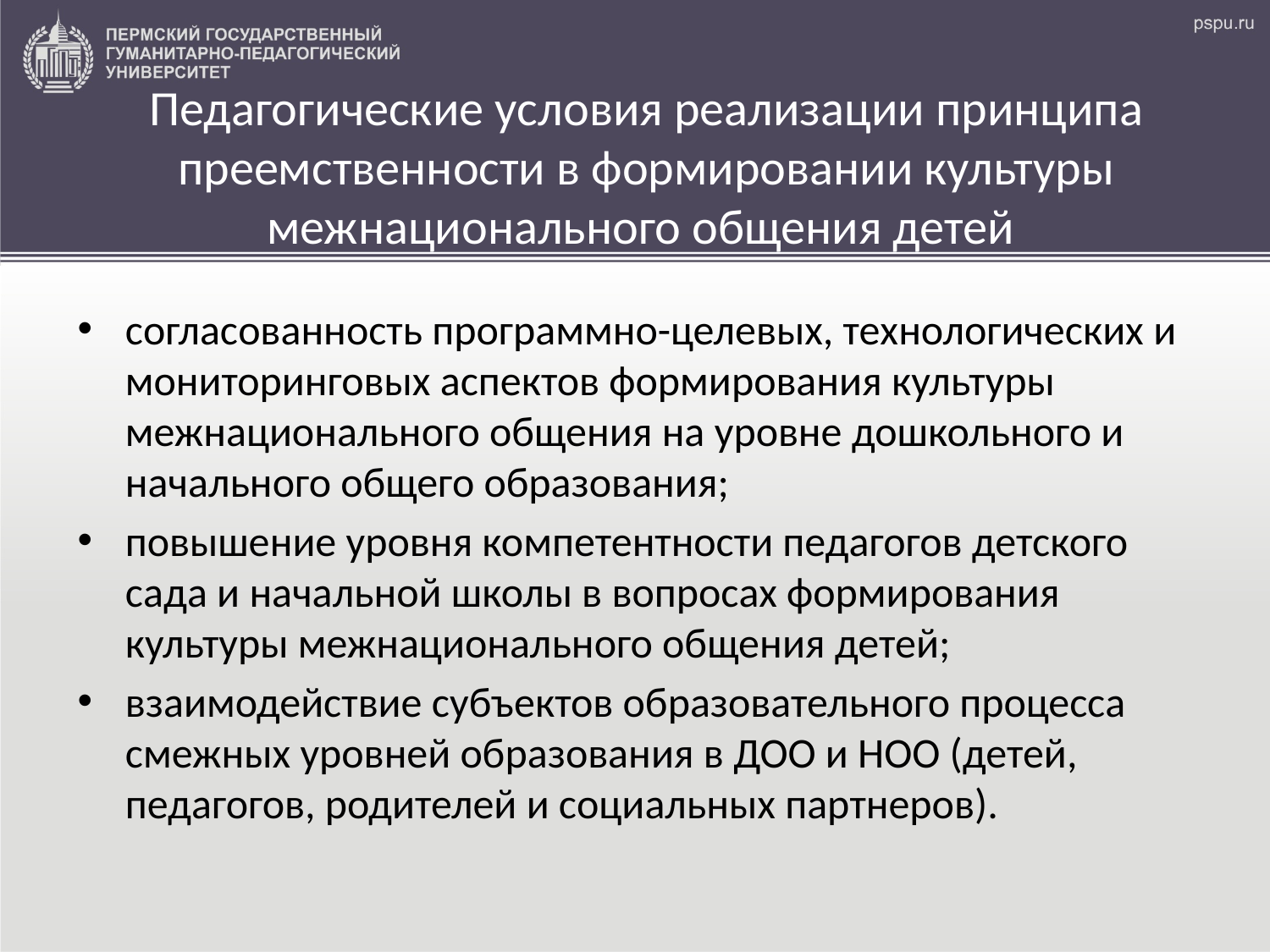

# Педагогические условия реализации принципа преемственности в формировании культуры межнационального общения детей
согласованность программно-целевых, технологических и мониторинговых аспектов формирования культуры межнационального общения на уровне дошкольного и начального общего образования;
повышение уровня компетентности педагогов детского сада и начальной школы в вопросах формирования культуры межнационального общения детей;
взаимодействие субъектов образовательного процесса смежных уровней образования в ДОО и НОО (детей, педагогов, родителей и социальных партнеров).